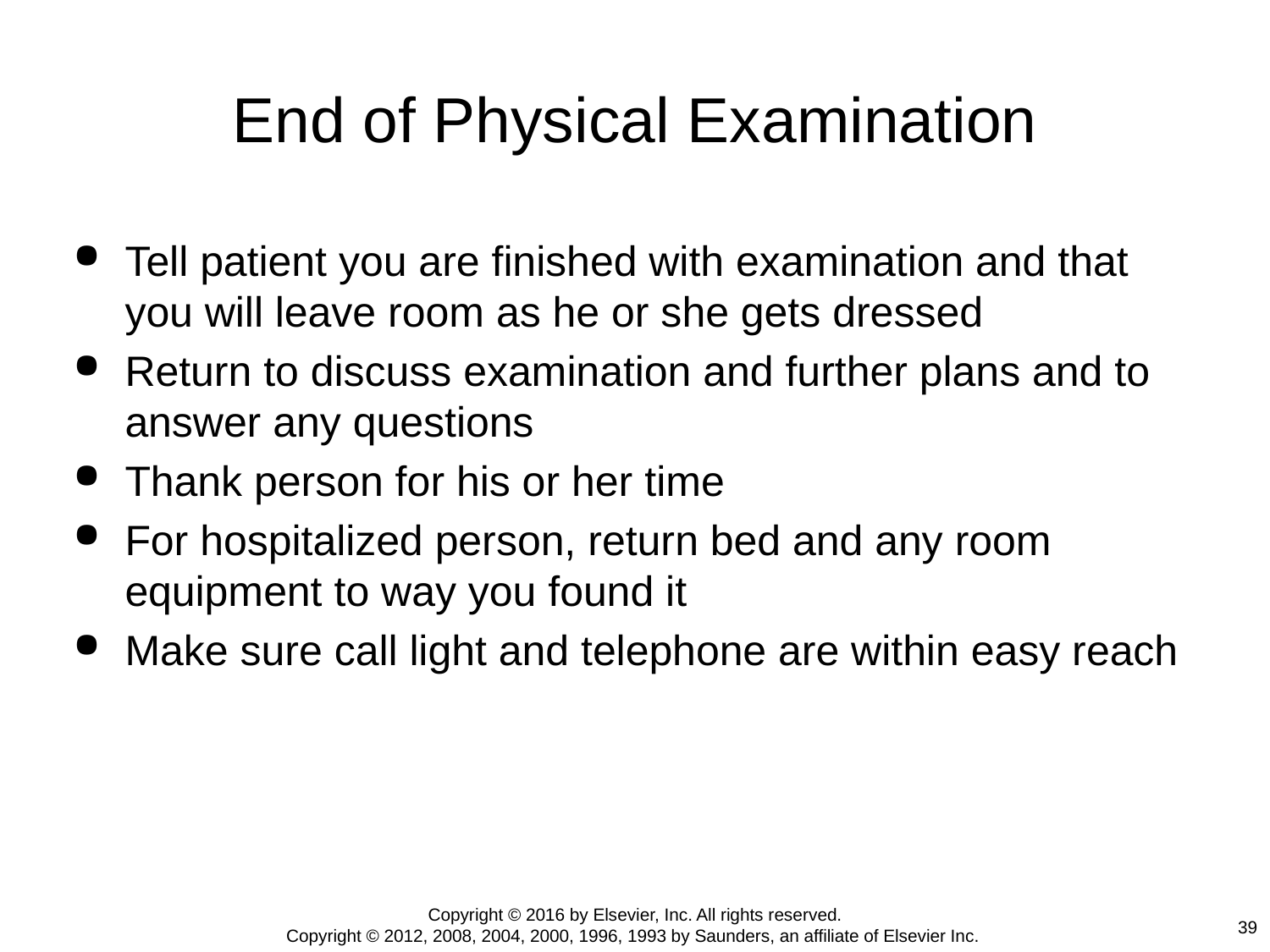

# End of Physical Examination
Tell patient you are finished with examination and that you will leave room as he or she gets dressed
Return to discuss examination and further plans and to answer any questions
Thank person for his or her time
For hospitalized person, return bed and any room equipment to way you found it
Make sure call light and telephone are within easy reach

Copyright © 2016 by Elsevier, Inc. All rights reserved.
Copyright © 2012, 2008, 2004, 2000, 1996, 1993 by Saunders, an affiliate of Elsevier Inc.
39